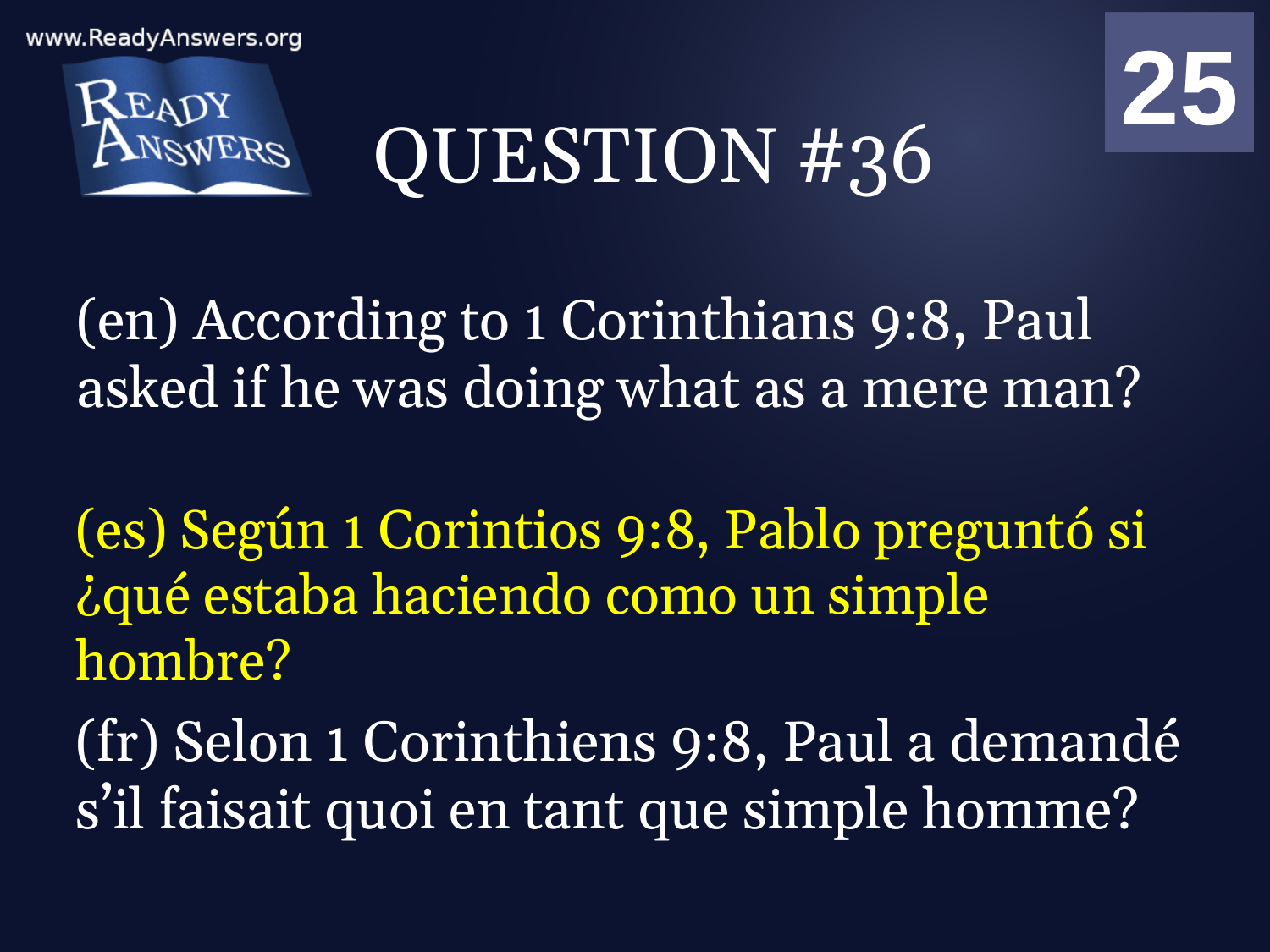

01
02
03
04
05
06
07
08
09
10
11
12
13
14
15
16
17
18
19
20
21
22
23
24
25
00
# QUESTION #36
(en) According to 1 Corinthians 9:8, Paul asked if he was doing what as a mere man?
(es) Según 1 Corintios 9:8, Pablo preguntó si ¿qué estaba haciendo como un simple hombre?
(fr) Selon 1 Corinthiens 9:8, Paul a demandé s’il faisait quoi en tant que simple homme?